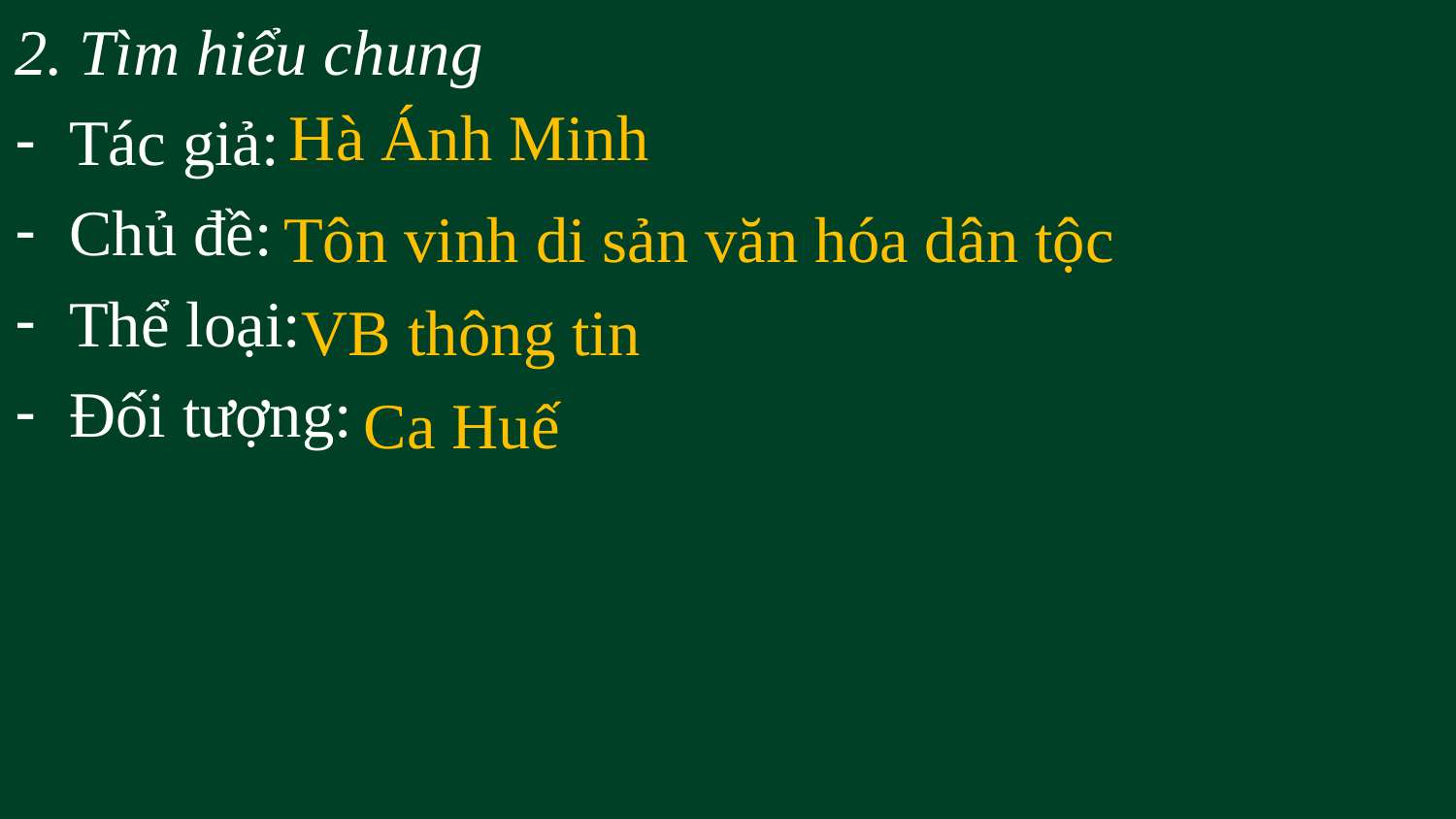

2. Tìm hiểu chung
Tác giả:
Chủ đề:
Thể loại:
Đối tượng:

Hà Ánh Minh
Tôn vinh di sản văn hóa dân tộc
VB thông tin
Ca Huế